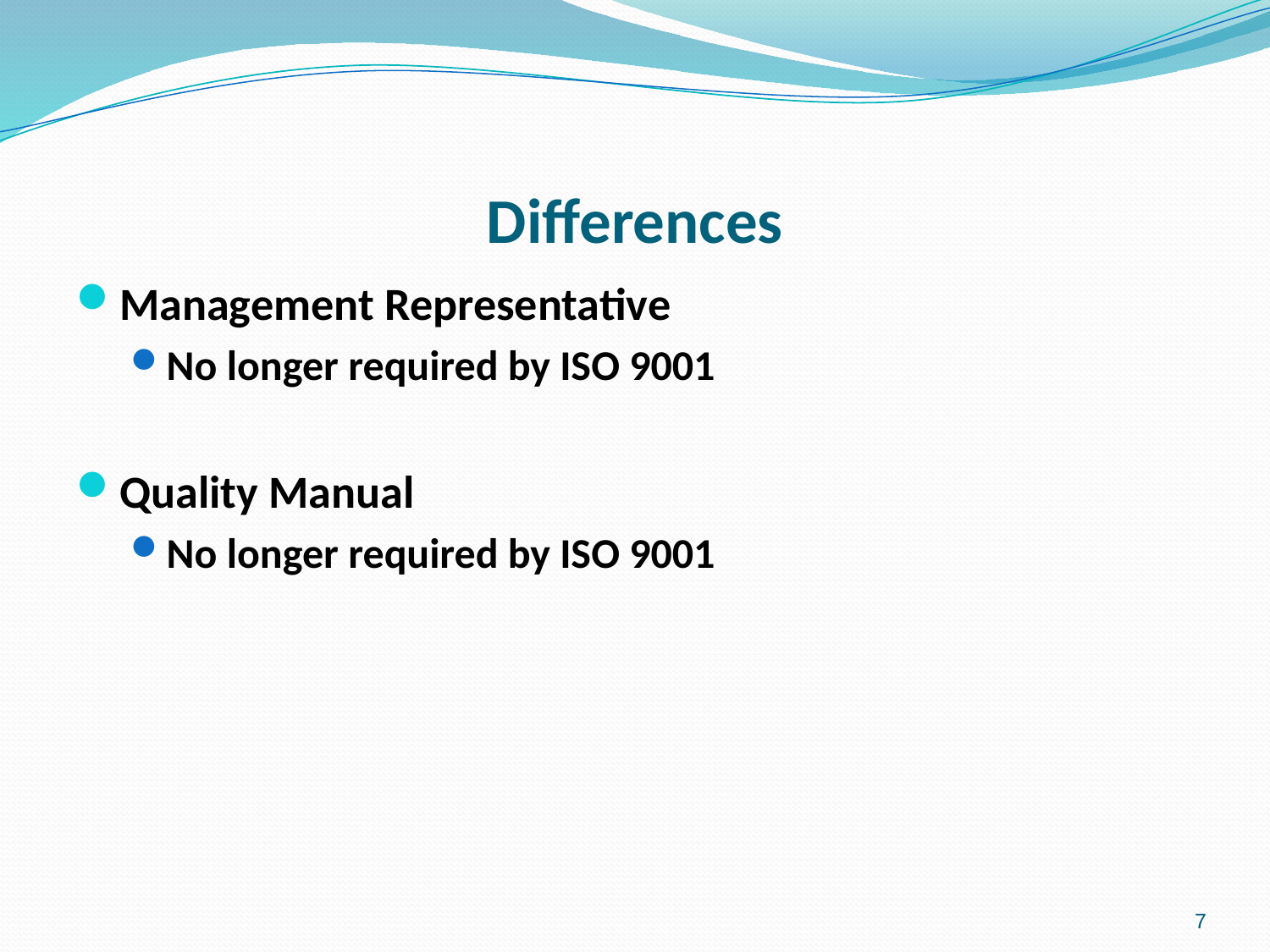

# Differences
Management Representative
No longer required by ISO 9001

Quality Manual
No longer required by ISO 9001

7